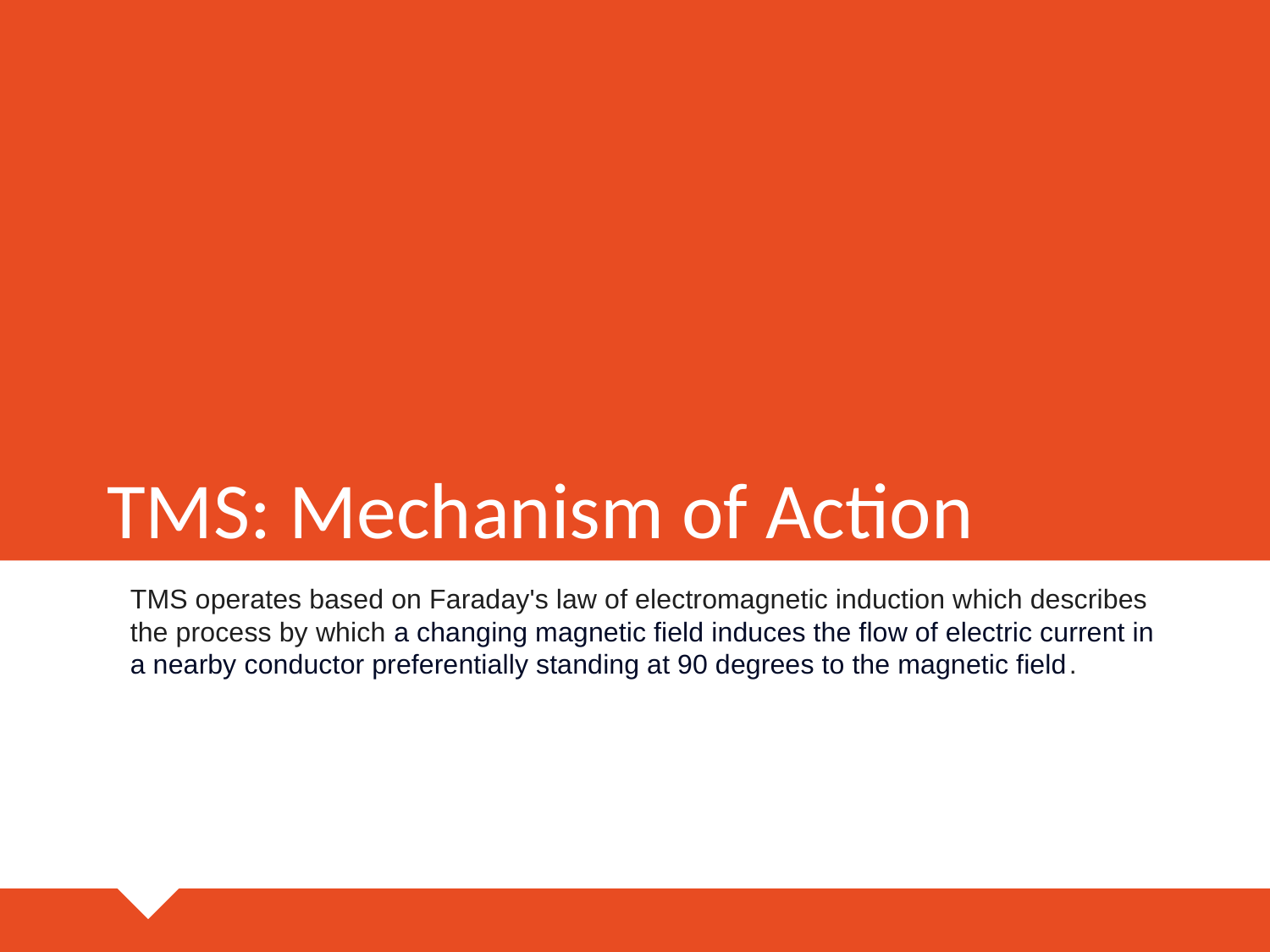

# TMS: Mechanism of Action
TMS operates based on Faraday's law of electromagnetic induction which describes the process by which a changing magnetic field induces the flow of electric current in a nearby conductor preferentially standing at 90 degrees to the magnetic field.